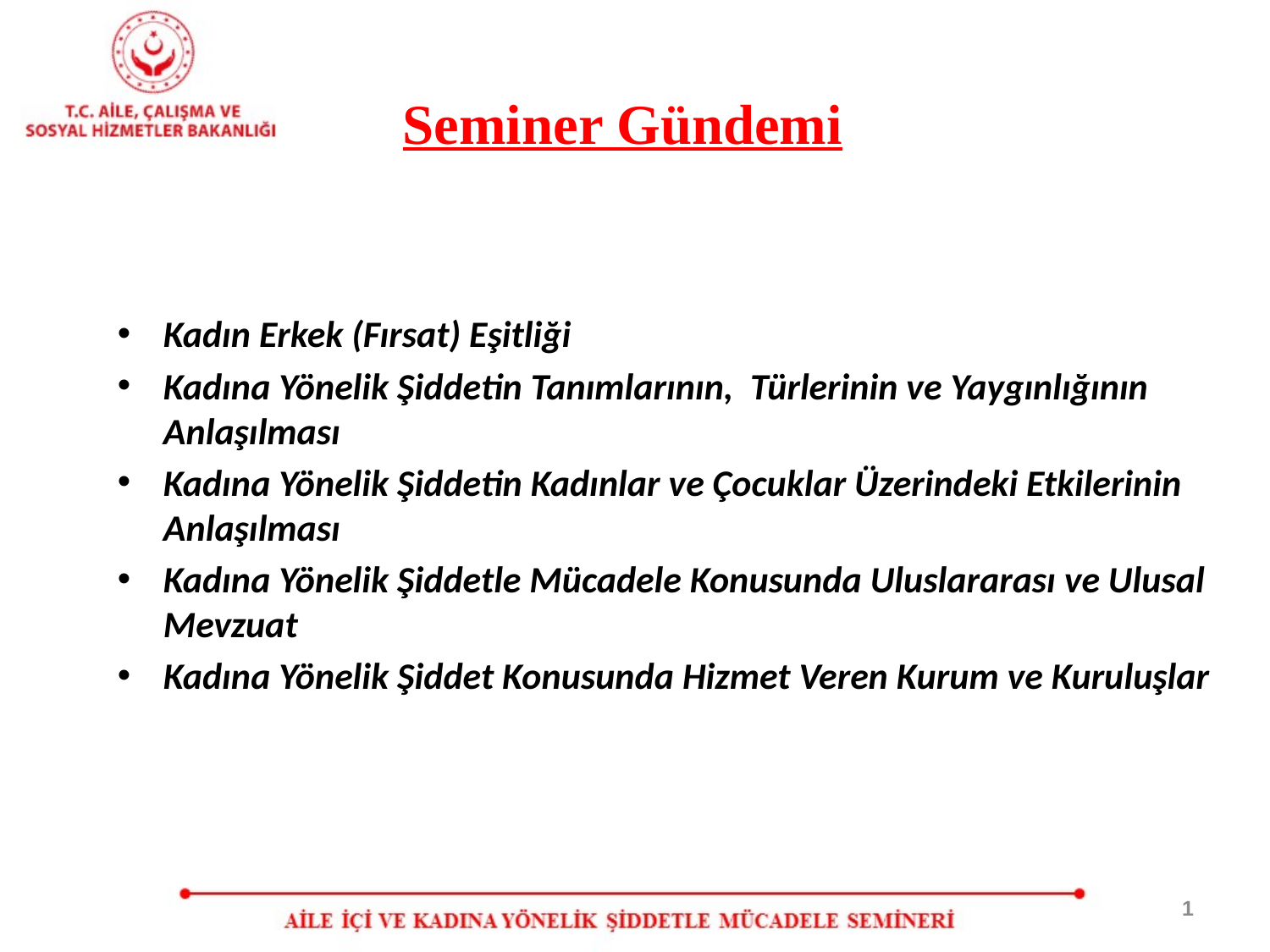

# Seminer Gündemi

Kadın Erkek (Fırsat) Eşitliği
Kadına Yönelik Şiddetin Tanımlarının,  Türlerinin ve Yaygınlığının Anlaşılması
Kadına Yönelik Şiddetin Kadınlar ve Çocuklar Üzerindeki Etkilerinin Anlaşılması
Kadına Yönelik Şiddetle Mücadele Konusunda Uluslararası ve Ulusal Mevzuat
Kadına Yönelik Şiddet Konusunda Hizmet Veren Kurum ve Kuruluşlar

1